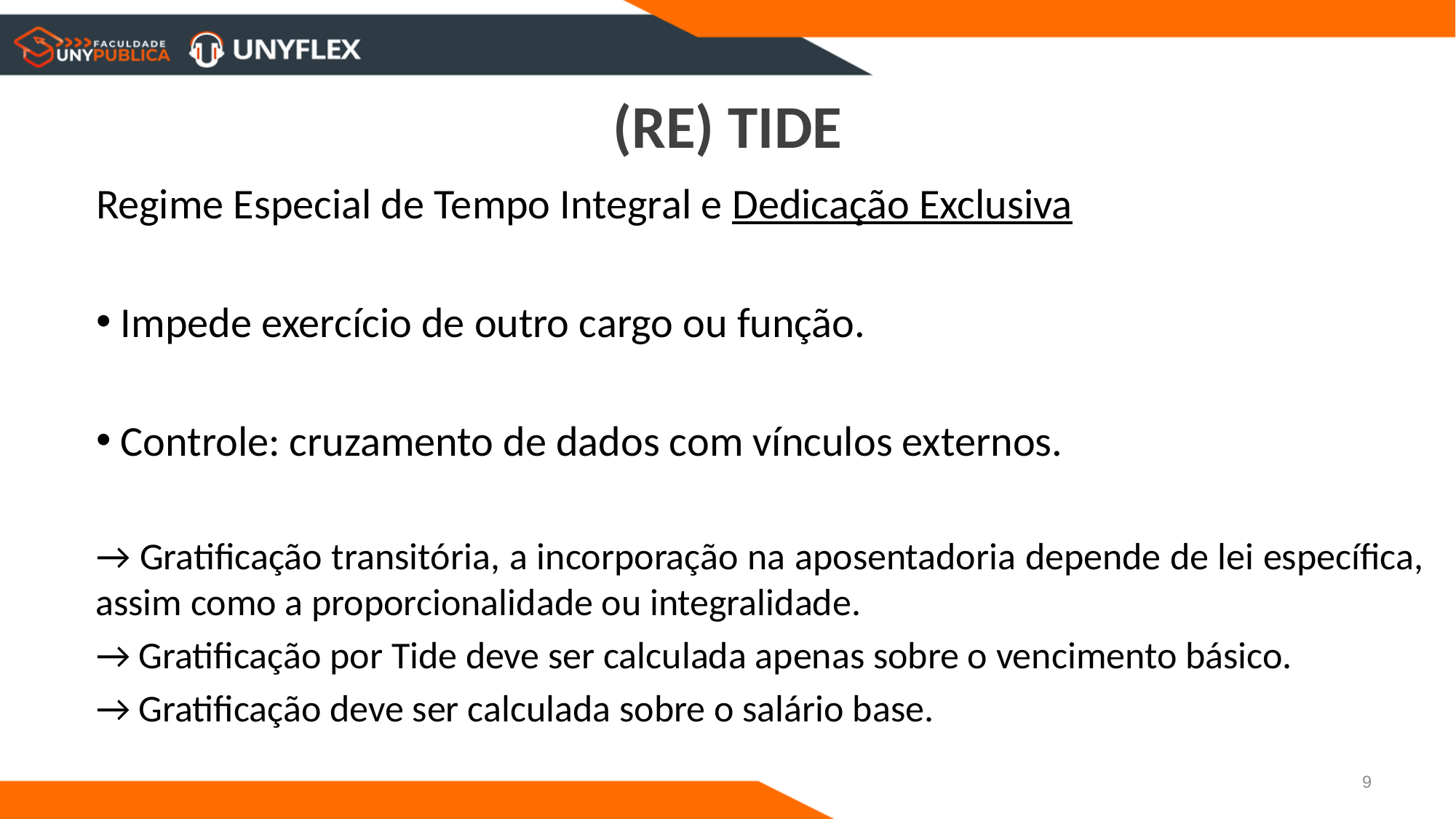

# (RE) TIDE
Regime Especial de Tempo Integral e Dedicação Exclusiva

 Impede exercício de outro cargo ou função.

 Controle: cruzamento de dados com vínculos externos.

→ Gratificação transitória, a incorporação na aposentadoria depende de lei específica, assim como a proporcionalidade ou integralidade.
→ Gratificação por Tide deve ser calculada apenas sobre o vencimento básico.
→ Gratificação deve ser calculada sobre o salário base.
9